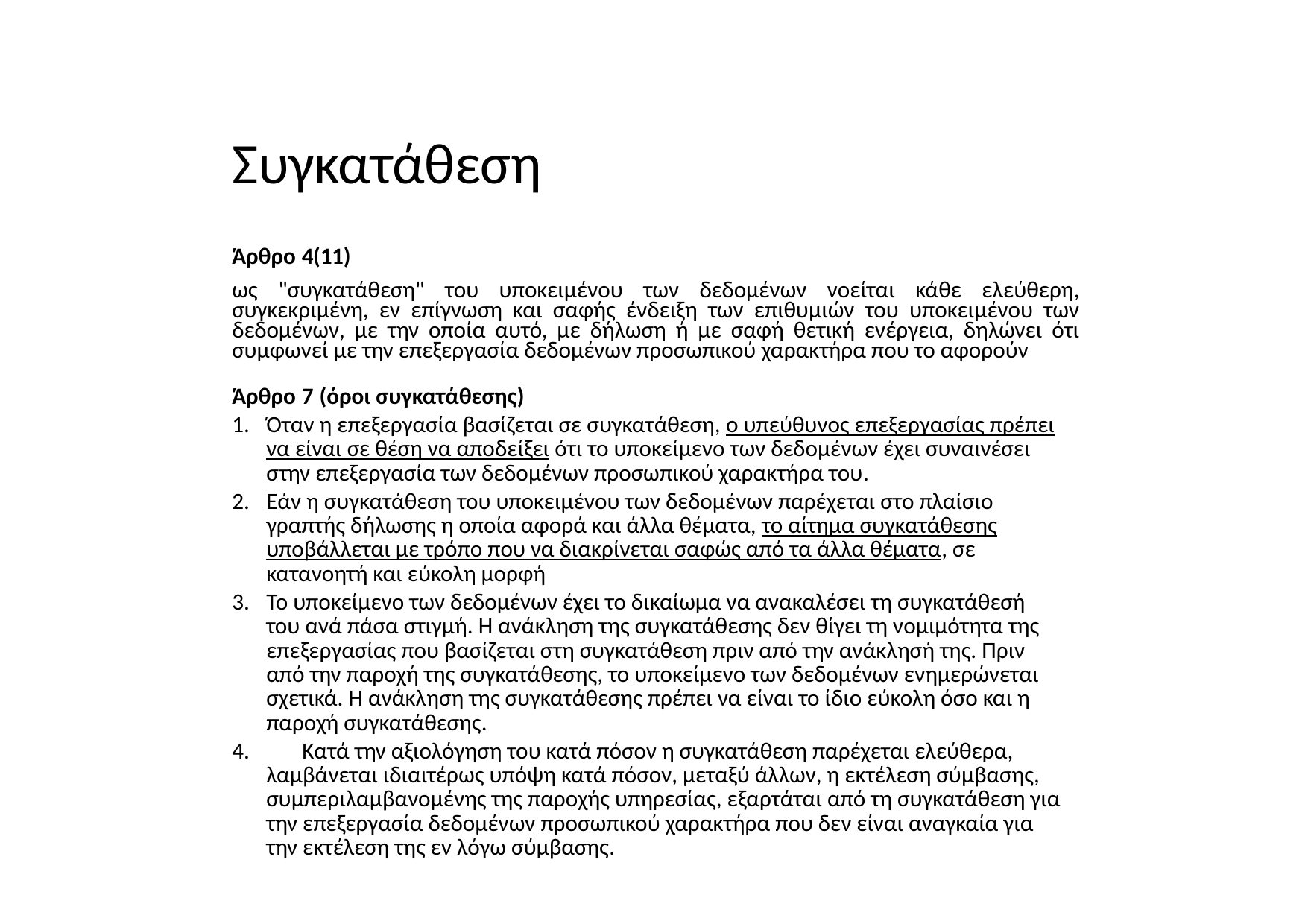

# Συγκατάθεση
Άρθρο 4(11)
ως "συγκατάθεση" του υποκειμένου των δεδομένων νοείται κάθε ελεύθερη, συγκεκριμένη, εν επίγνωση και σαφής ένδειξη των επιθυμιών του υποκειμένου των δεδομένων, με την οποία αυτό, με δήλωση ή με σαφή θετική ενέργεια, δηλώνει ότι συμφωνεί με την επεξεργασία δεδομένων προσωπικού χαρακτήρα που το αφορούν
Άρθρο 7 (όροι συγκατάθεσης)
Όταν η επεξεργασία βασίζεται σε συγκατάθεση, ο υπεύθυνος επεξεργασίας πρέπει να είναι σε θέση να αποδείξει ότι το υποκείμενο των δεδομένων έχει συναινέσει στην επεξεργασία των δεδομένων προσωπικού χαρακτήρα του.
Εάν η συγκατάθεση του υποκειμένου των δεδομένων παρέχεται στο πλαίσιο γραπτής δήλωσης η οποία αφορά και άλλα θέματα, το αίτημα συγκατάθεσης υποβάλλεται με τρόπο που να διακρίνεται σαφώς από τα άλλα θέματα, σε κατανοητή και εύκολη μορφή
Το υποκείμενο των δεδομένων έχει το δικαίωμα να ανακαλέσει τη συγκατάθεσή του ανά πάσα στιγμή. Η ανάκληση της συγκατάθεσης δεν θίγει τη νομιμότητα της επεξεργασίας που βασίζεται στη συγκατάθεση πριν από την ανάκλησή της. Πριν από την παροχή της συγκατάθεσης, το υποκείμενο των δεδομένων ενημερώνεται σχετικά. Η ανάκληση της συγκατάθεσης πρέπει να είναι το ίδιο εύκολη όσο και η παροχή συγκατάθεσης.
	Κατά την αξιολόγηση του κατά πόσον η συγκατάθεση παρέχεται ελεύθερα, λαμβάνεται ιδιαιτέρως υπόψη κατά πόσον, μεταξύ άλλων, η εκτέλεση σύμβασης, συμπεριλαμβανομένης της παροχής υπηρεσίας, εξαρτάται από τη συγκατάθεση για την επεξεργασία δεδομένων προσωπικού χαρακτήρα που δεν είναι αναγκαία για την εκτέλεση της εν λόγω σύμβασης.